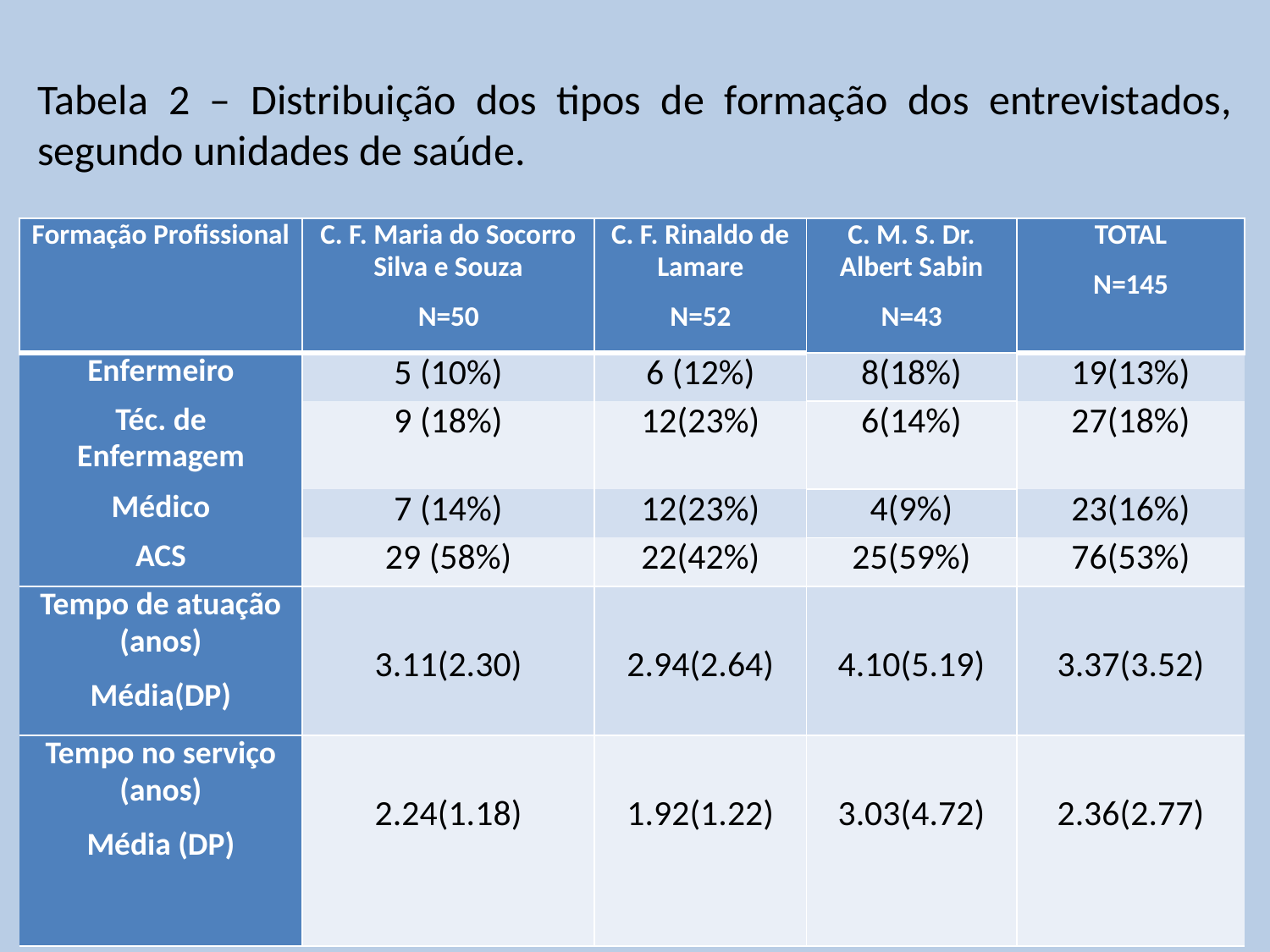

Tabela 2 – Distribuição dos tipos de formação dos entrevistados, segundo unidades de saúde.
| Formação Profissional | C. F. Maria do Socorro Silva e Souza N=50 | C. F. Rinaldo de Lamare N=52 | C. M. S. Dr. Albert Sabin N=43 | TOTAL N=145 |
| --- | --- | --- | --- | --- |
| Enfermeiro | 5 (10%) | 6 (12%) | 8(18%) | 19(13%) |
| Téc. de Enfermagem | 9 (18%) | 12(23%) | 6(14%) | 27(18%) |
| Médico | 7 (14%) | 12(23%) | 4(9%) | 23(16%) |
| ACS | 29 (58%) | 22(42%) | 25(59%) | 76(53%) |
| Tempo de atuação (anos) Média(DP) | 3.11(2.30) | 2.94(2.64) | 4.10(5.19) | 3.37(3.52) |
| Tempo no serviço (anos) Média (DP) | 2.24(1.18) | 1.92(1.22) | 3.03(4.72) | 2.36(2.77) |